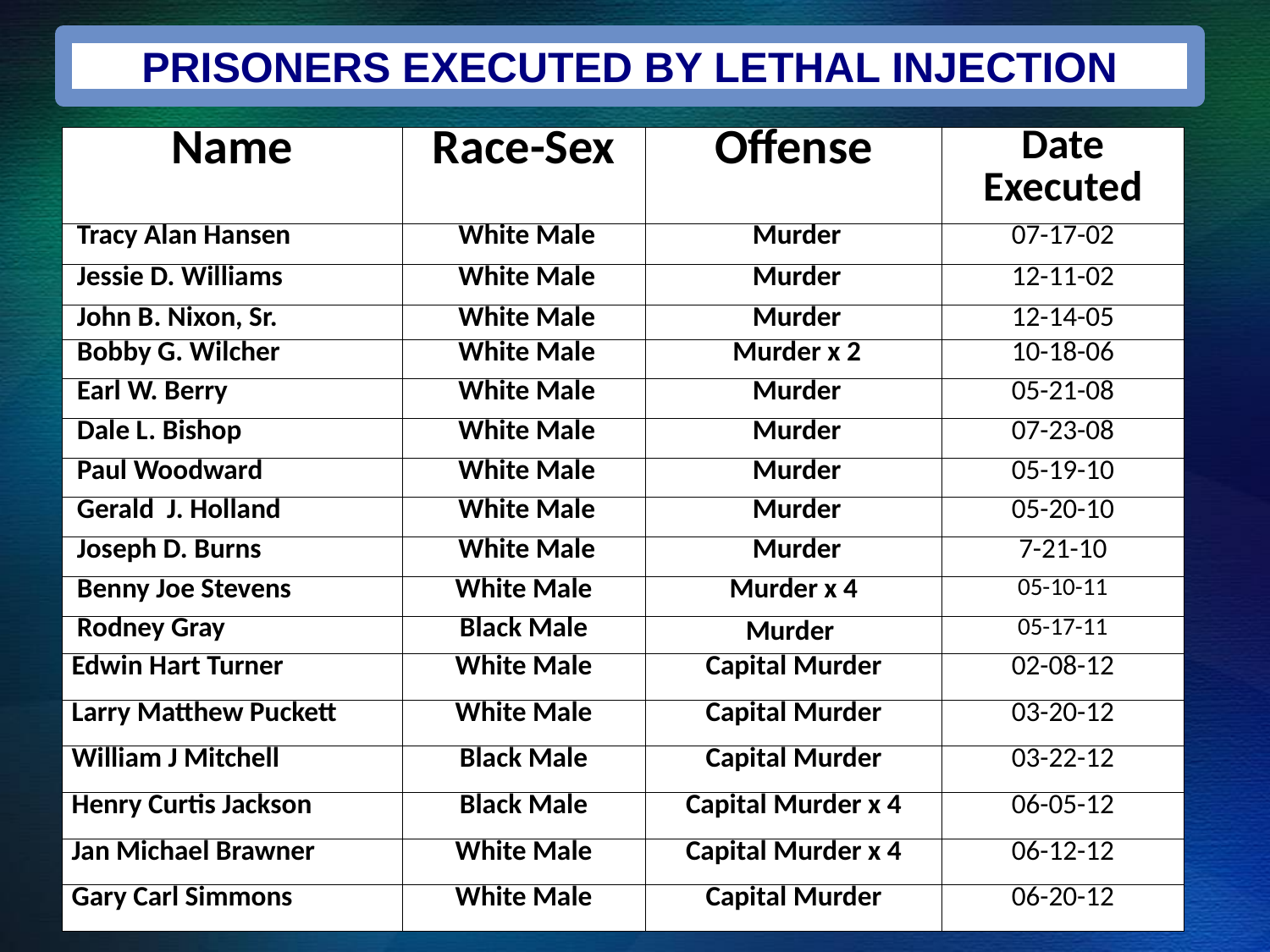

PRISONERS EXECUTED BY LETHAL INJECTION
| Name | Race-Sex | Offense | Date Executed |
| --- | --- | --- | --- |
| Tracy Alan Hansen | White Male | Murder | 07-17-02 |
| Jessie D. Williams | White Male | Murder | 12-11-02 |
| John B. Nixon, Sr. | White Male | Murder | 12-14-05 |
| Bobby G. Wilcher | White Male | Murder x 2 | 10-18-06 |
| Earl W. Berry | White Male | Murder | 05-21-08 |
| Dale L. Bishop | White Male | Murder | 07-23-08 |
| Paul Woodward | White Male | Murder | 05-19-10 |
| Gerald J. Holland | White Male | Murder | 05-20-10 |
| Joseph D. Burns | White Male | Murder | 7-21-10 |
| Benny Joe Stevens | White Male | Murder x 4 | 05-10-11 |
| Rodney Gray | Black Male | Murder | 05-17-11 |
| Edwin Hart Turner | White Male | Capital Murder | 02-08-12 |
| Larry Matthew Puckett | White Male | Capital Murder | 03-20-12 |
| William J Mitchell | Black Male | Capital Murder | 03-22-12 |
| Henry Curtis Jackson | Black Male | Capital Murder x 4 | 06-05-12 |
| Jan Michael Brawner | White Male | Capital Murder x 4 | 06-12-12 |
| Gary Carl Simmons | White Male | Capital Murder | 06-20-12 |